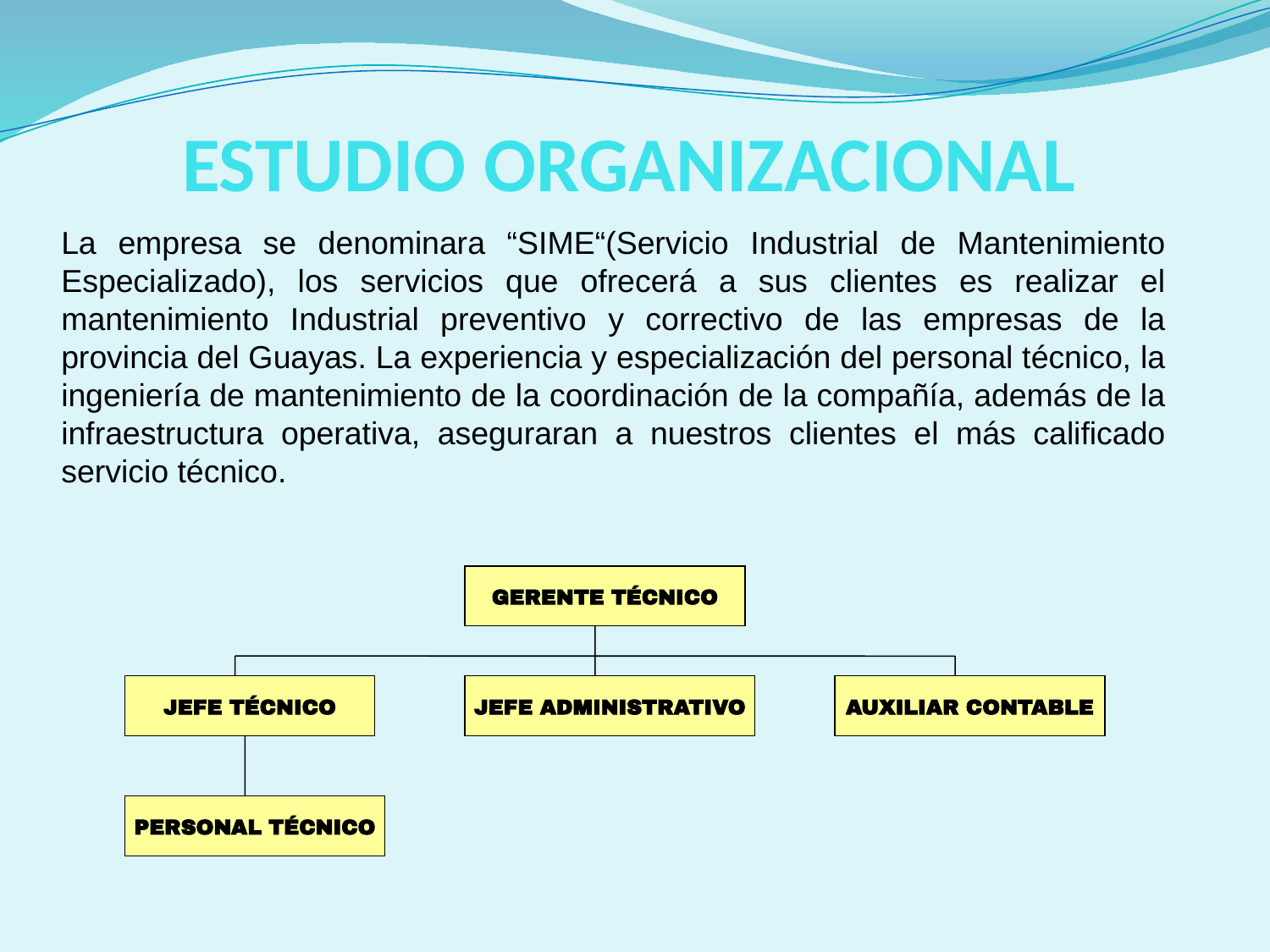

ESTUDIO ORGANIZACIONAL
La empresa se denominara “SIME“(Servicio Industrial de Mantenimiento Especializado), los servicios que ofrecerá a sus clientes es realizar el mantenimiento Industrial preventivo y correctivo de las empresas de la provincia del Guayas. La experiencia y especialización del personal técnico, la ingeniería de mantenimiento de la coordinación de la compañía, además de la infraestructura operativa, aseguraran a nuestros clientes el más calificado servicio técnico.

GERENTE TÉCNICO

JEFE TÉCNICO
JEFE ADMINISTRATIVO
AUXILIAR CONTABLE

PERSONAL TÉCNICO